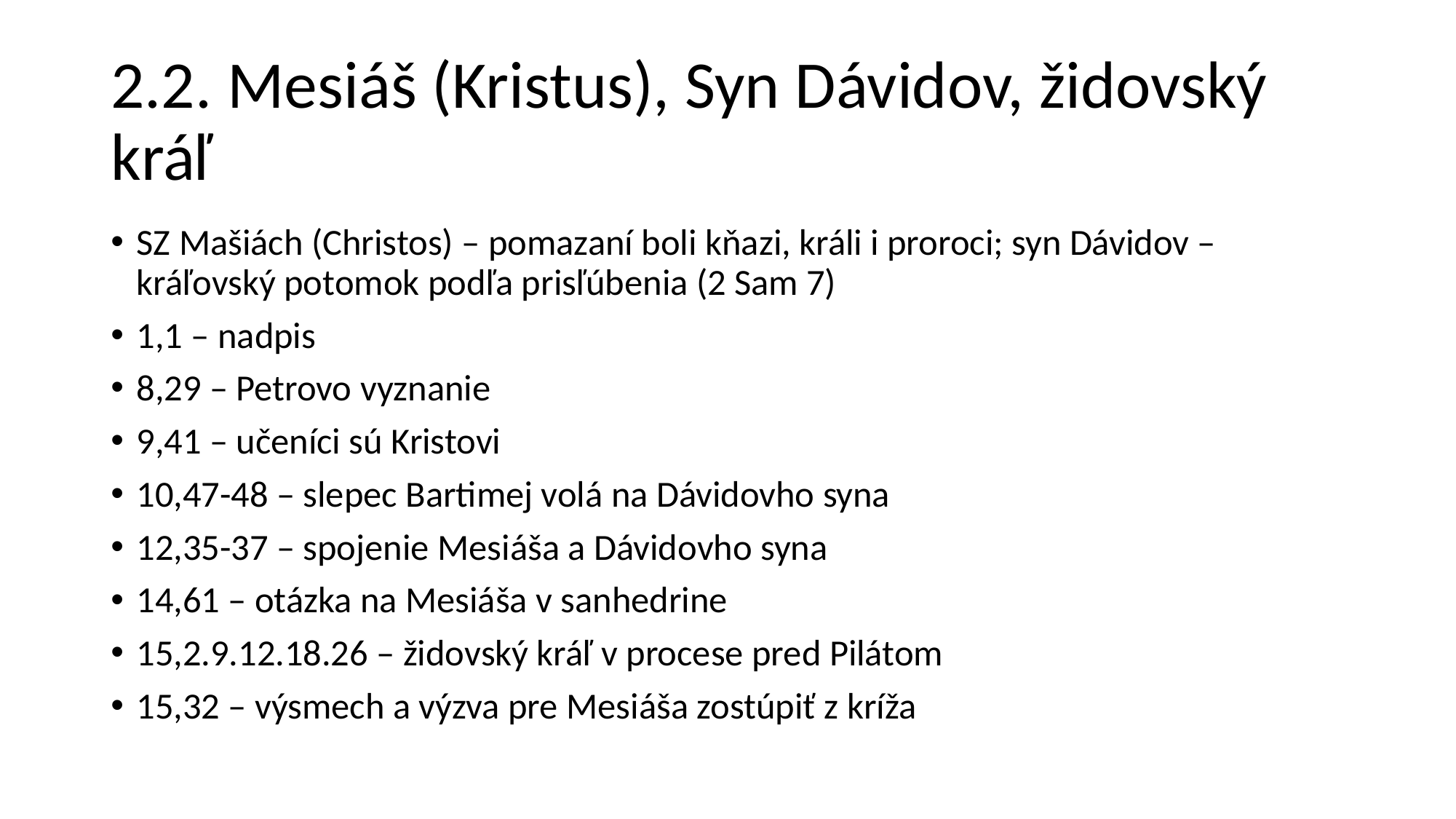

# 2.2. Mesiáš (Kristus), Syn Dávidov, židovský kráľ
SZ Mašiách (Christos) – pomazaní boli kňazi, králi i proroci; syn Dávidov – kráľovský potomok podľa prisľúbenia (2 Sam 7)
1,1 – nadpis
8,29 – Petrovo vyznanie
9,41 – učeníci sú Kristovi
10,47-48 – slepec Bartimej volá na Dávidovho syna
12,35-37 – spojenie Mesiáša a Dávidovho syna
14,61 – otázka na Mesiáša v sanhedrine
15,2.9.12.18.26 – židovský kráľ v procese pred Pilátom
15,32 – výsmech a výzva pre Mesiáša zostúpiť z kríža